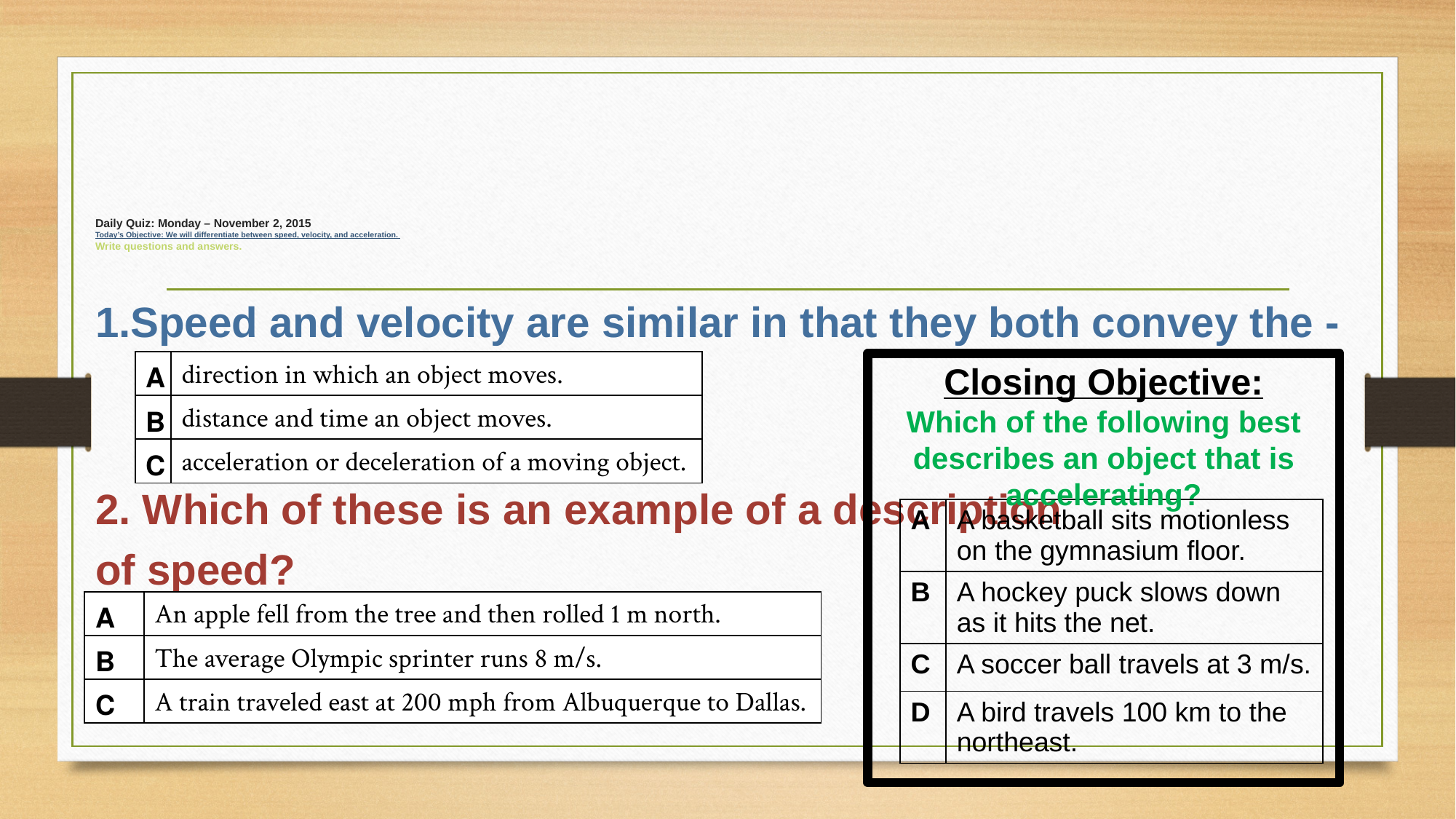

# Daily Quiz: Monday – November 2, 2015 Today’s Objective: We will differentiate between speed, velocity, and acceleration. Write questions and answers.
1.Speed and velocity are similar in that they both convey the -

2. Which of these is an example of a description
of speed?
| A | direction in which an object moves. |
| --- | --- |
| B | distance and time an object moves. |
| C | acceleration or deceleration of a moving object. |
Closing Objective:
Which of the following best describes an object that is accelerating?

| A | A basketball sits motionless on the gymnasium floor. |
| --- | --- |
| B | A hockey puck slows down as it hits the net. |
| C | A soccer ball travels at 3 m/s. |
| D | A bird travels 100 km to the northeast. |
| A | An apple fell from the tree and then rolled 1 m north. |
| --- | --- |
| B | The average Olympic sprinter runs 8 m/s. |
| C | A train traveled east at 200 mph from Albuquerque to Dallas. |